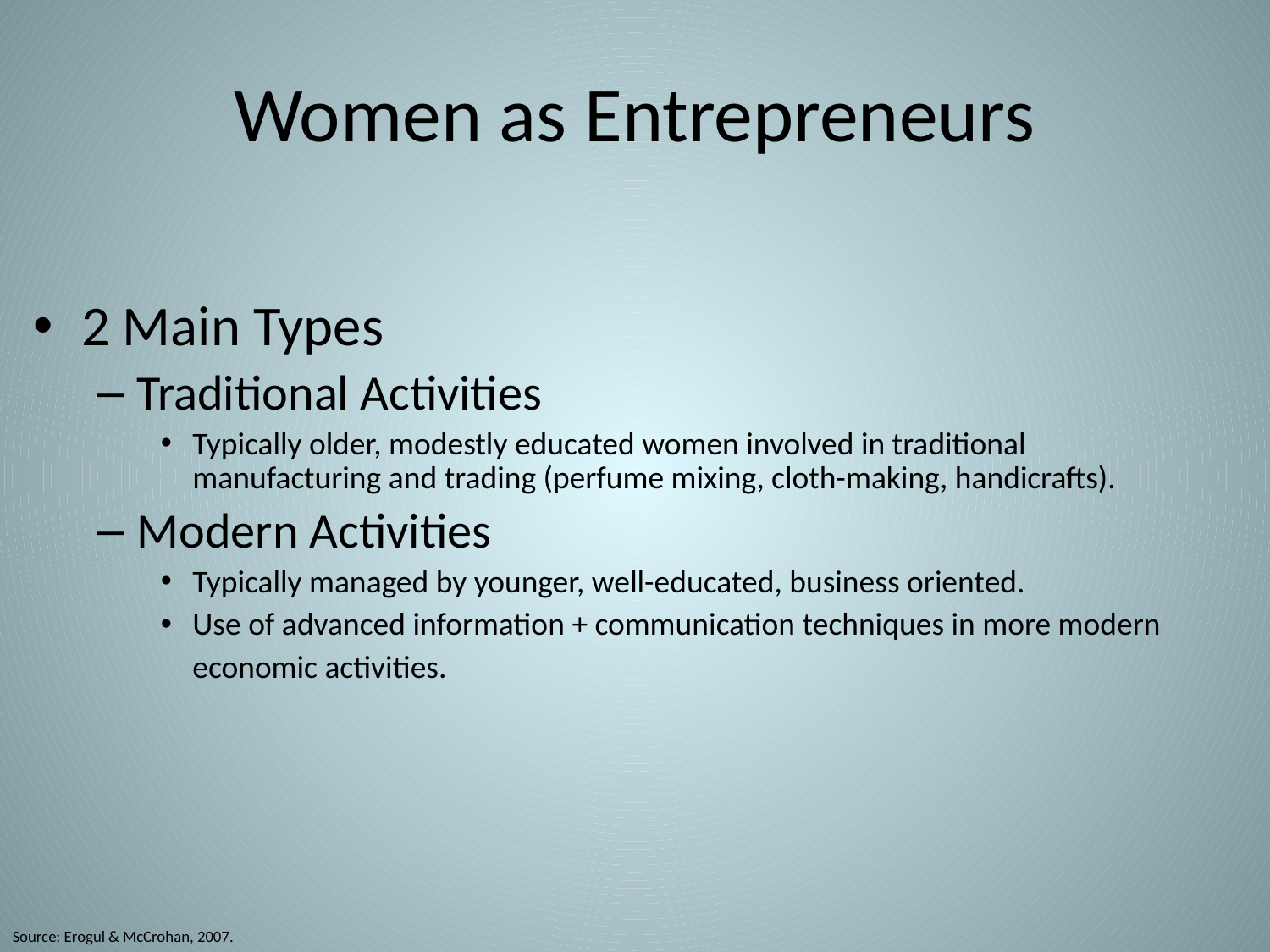

# Women as Entrepreneurs

2 Main Types
Traditional Activities
Typically older, modestly educated women involved in traditional manufacturing and trading (perfume mixing, cloth-making, handicrafts).
Modern Activities
Typically managed by younger, well-educated, business oriented.
Use of advanced information + communication techniques in more modern economic activities.
Source: Erogul & McCrohan, 2007.